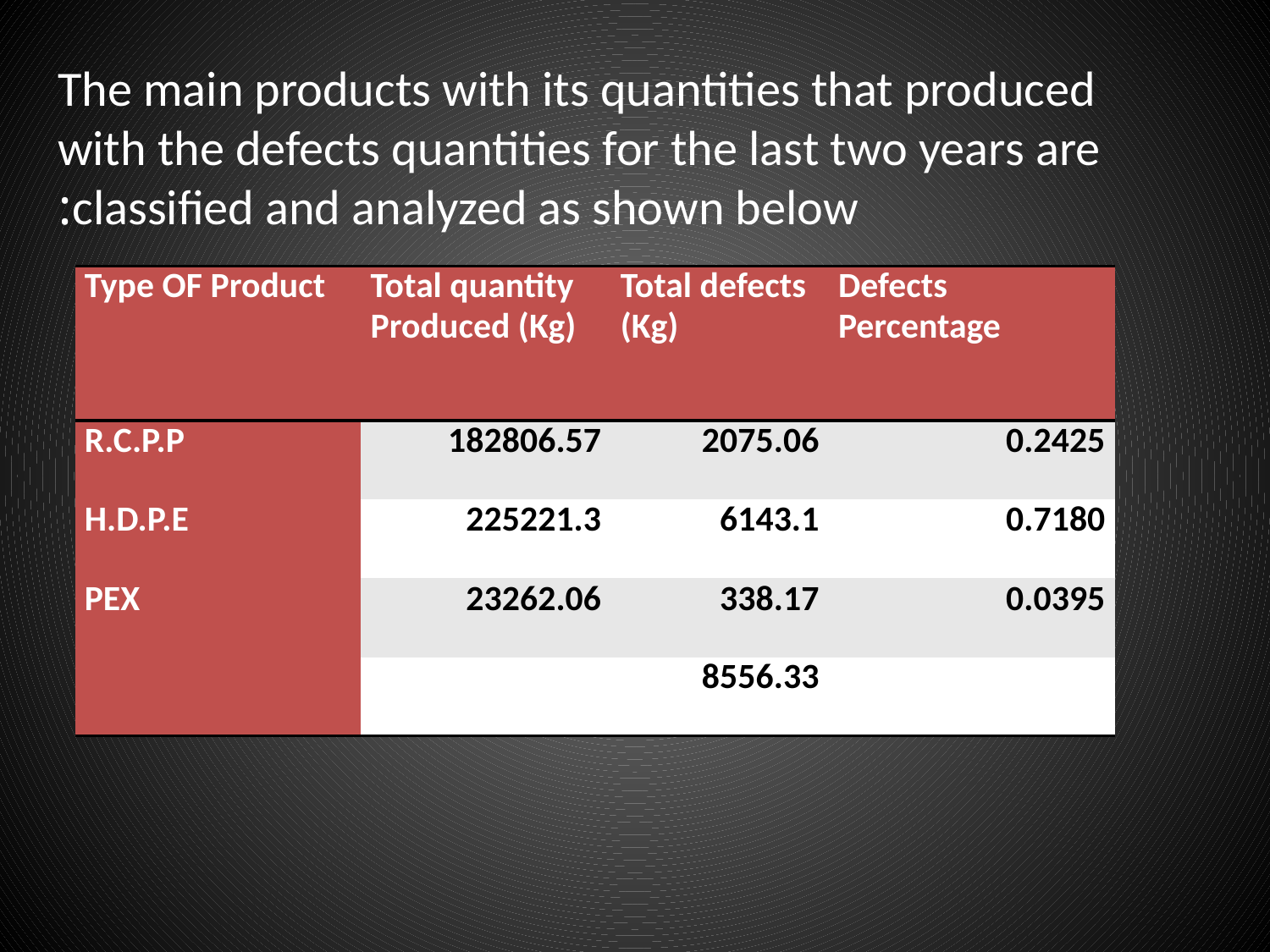

# The main products with its quantities that produced with the defects quantities for the last two years are classified and analyzed as shown below:
| Type OF Product | Total quantity Produced (Kg) | Total defects (Kg) | Defects Percentage |
| --- | --- | --- | --- |
| R.C.P.P | 182806.57 | 2075.06 | 0.2425 |
| H.D.P.E | 225221.3 | 6143.1 | 0.7180 |
| PEX | 23262.06 | 338.17 | 0.0395 |
|  |  | 8556.33 |  |